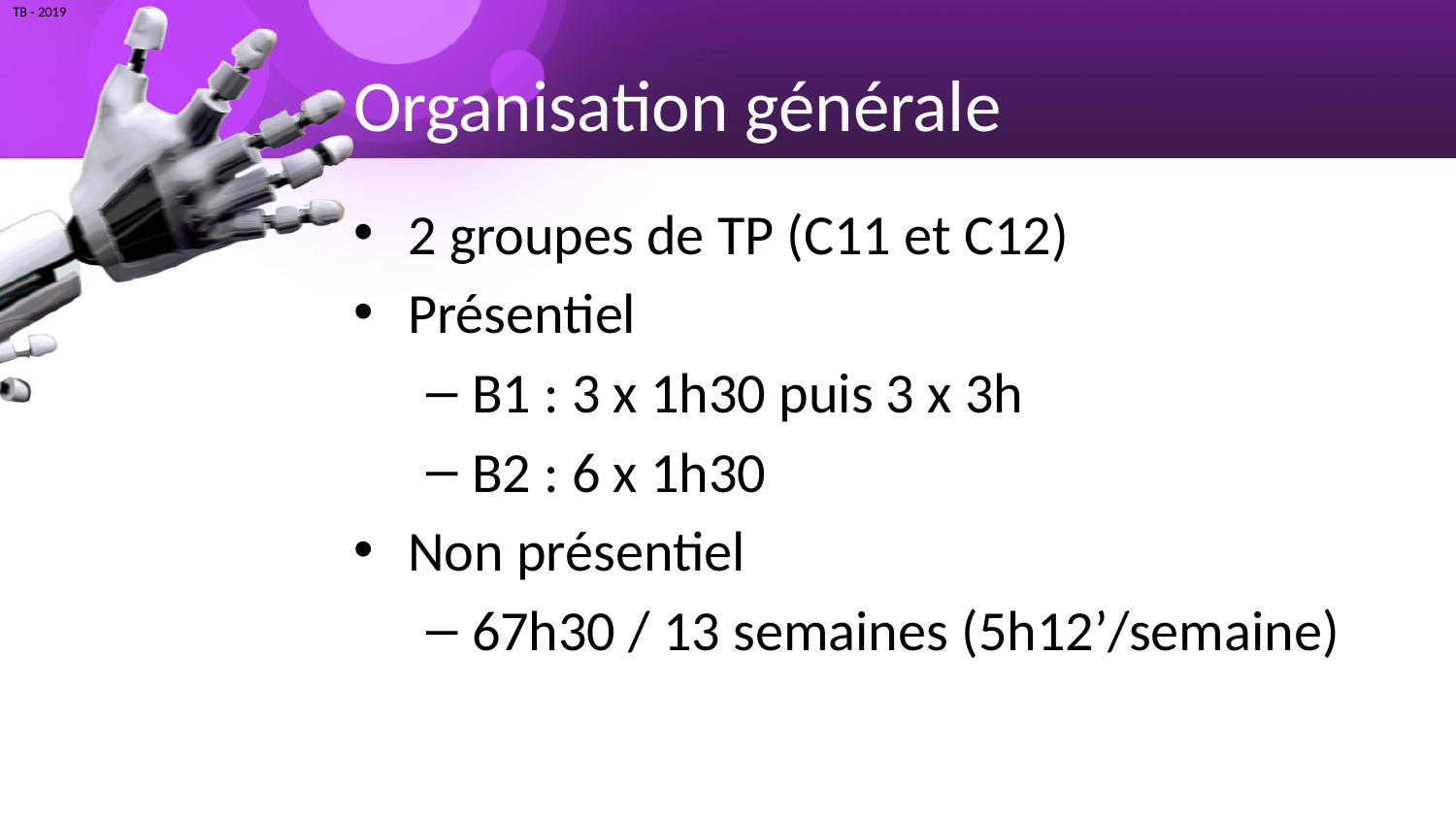

# Organisation générale
2 groupes de TP (C11 et C12)
Présentiel
B1 : 3 x 1h30 puis 3 x 3h
B2 : 6 x 1h30
Non présentiel
67h30 / 13 semaines (5h12’/semaine)